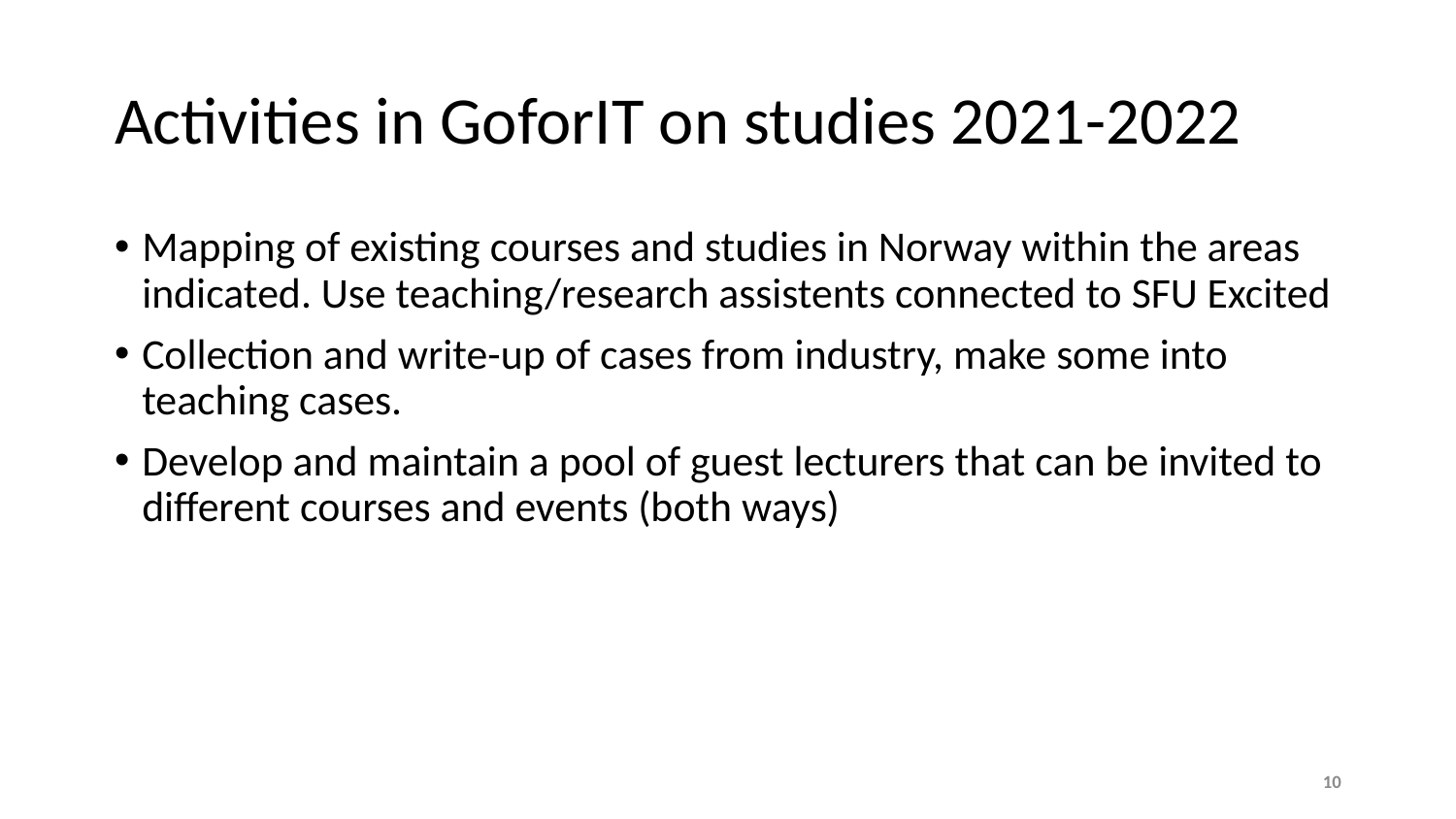

# Activities in GoforIT on studies 2021-2022
Mapping of existing courses and studies in Norway within the areas indicated. Use teaching/research assistents connected to SFU Excited
Collection and write-up of cases from industry, make some into teaching cases.
Develop and maintain a pool of guest lecturers that can be invited to different courses and events (both ways)

10